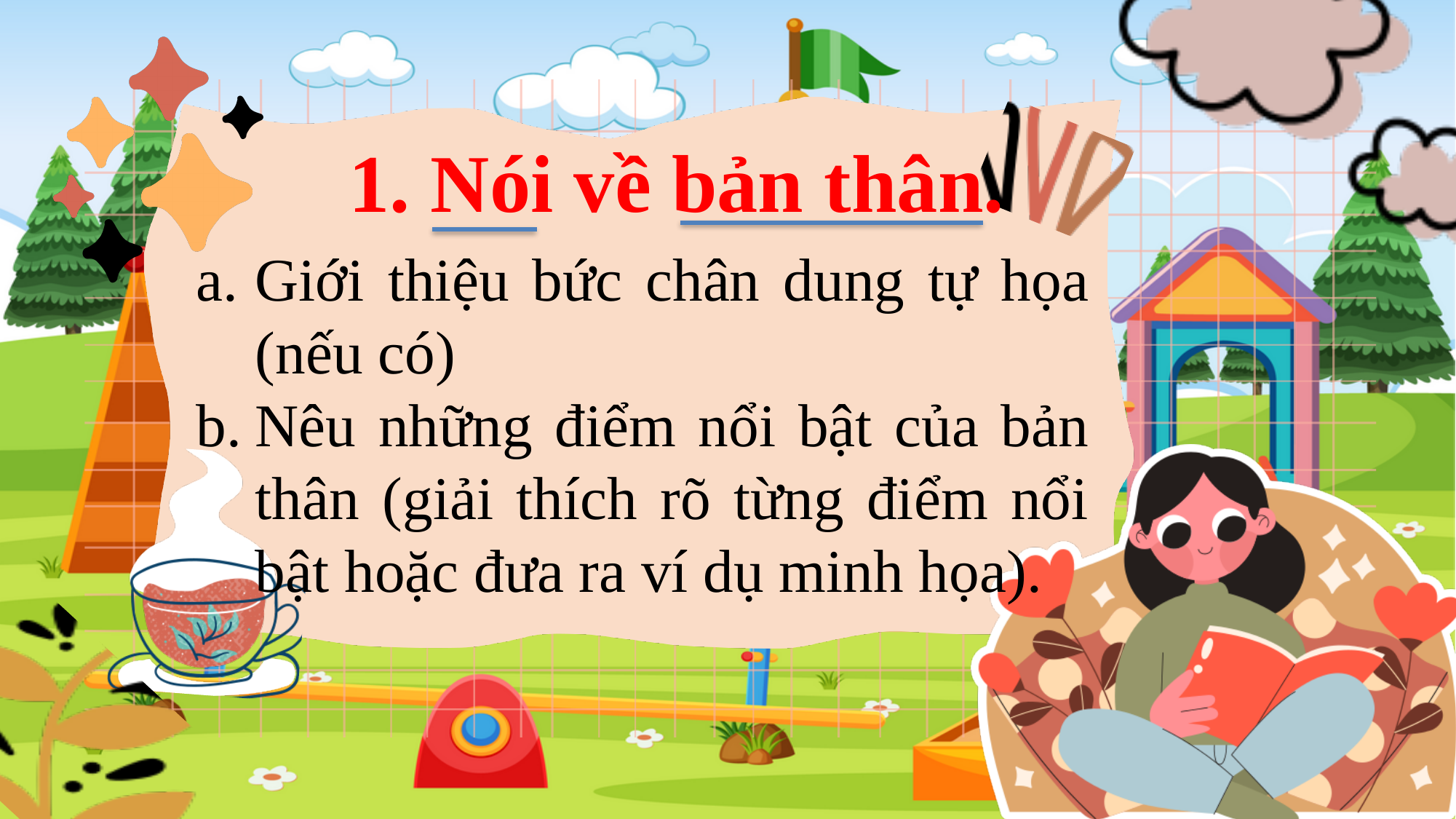

1. Nói về bản thân.
Giới thiệu bức chân dung tự họa (nếu có)
Nêu những điểm nổi bật của bản thân (giải thích rõ từng điểm nổi bật hoặc đưa ra ví dụ minh họa).